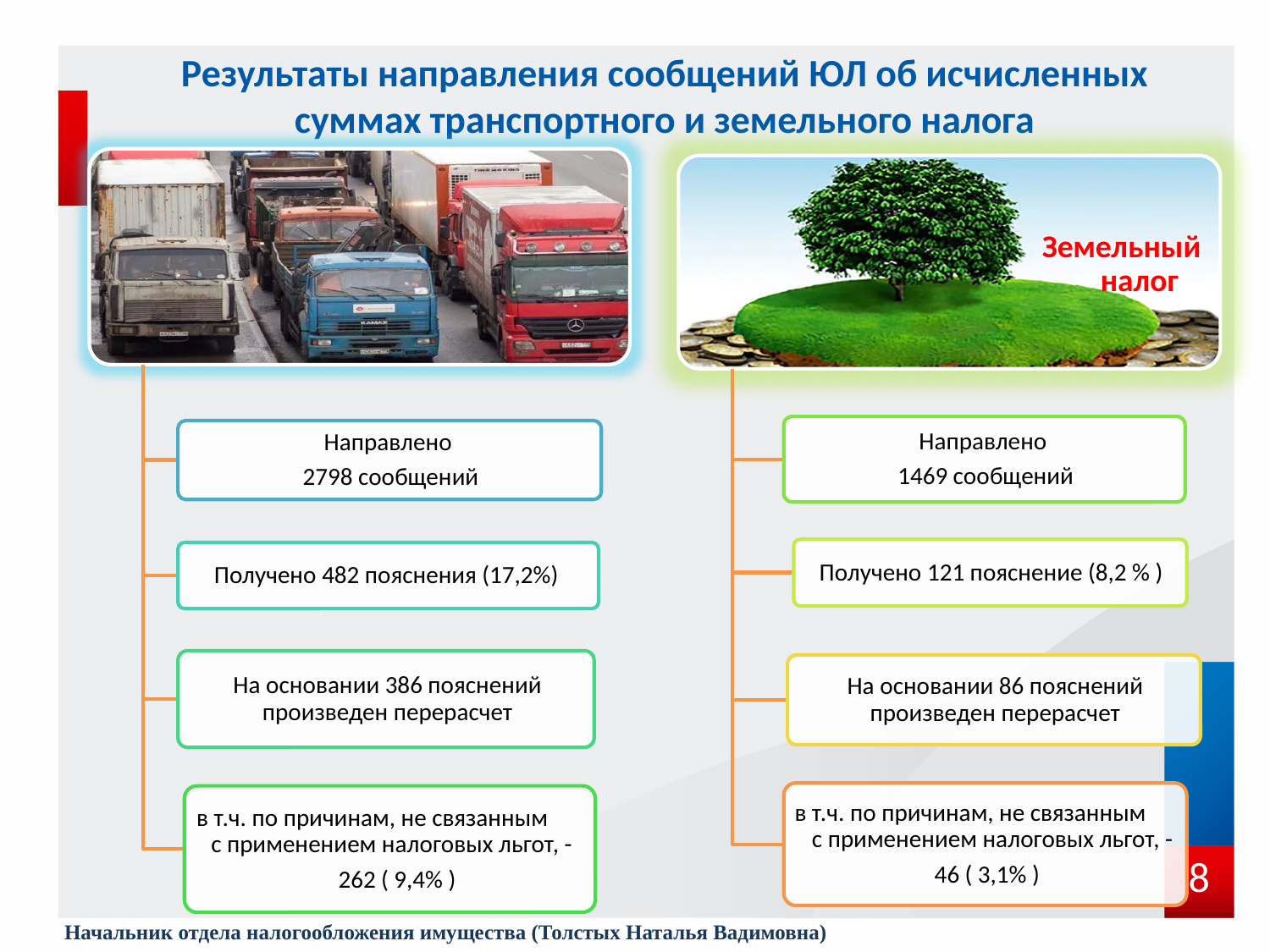

# Результаты направления сообщений ЮЛ об исчисленных суммах транспортного и земельного налога

Направлено
2798 сообщений
Получено 482 пояснения (17,2%)
На основании 386 пояснений произведен перерасчет
в т.ч. по причинам, не связанным        с применением налоговых льгот, -
  262 ( 9,4% )
                                                Земельный
                                                    налог
Направлено
1469 сообщений
Получено 121 пояснение (8,2 % )
На основании 86 пояснений произведен перерасчет
в т.ч. по причинам, не связанным          с применением налоговых льгот, -
46 ( 3,1% )
8
Начальник отдела налогообложения имущества (Толстых Наталья Вадимовна)